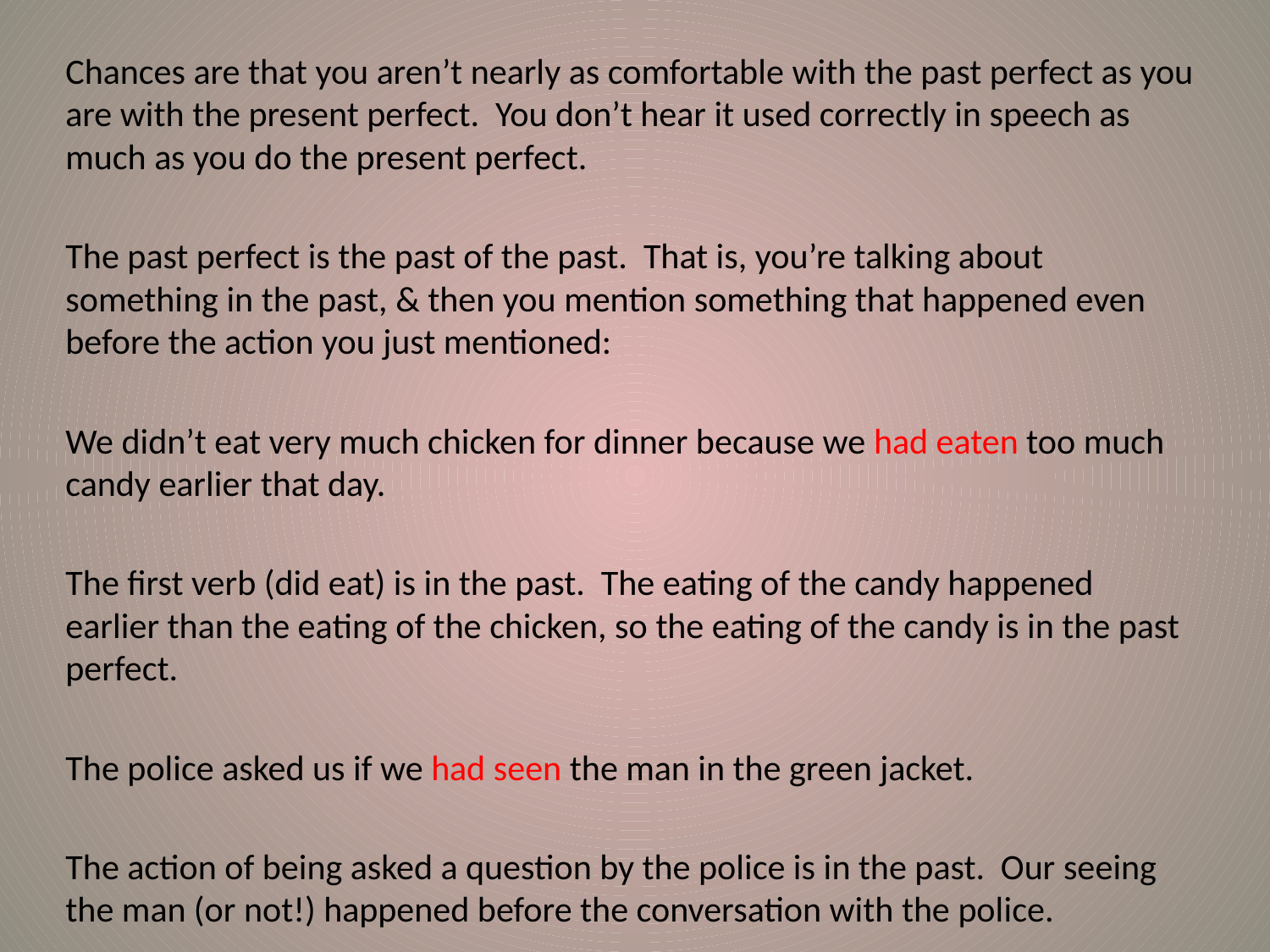

#
Chances are that you aren’t nearly as comfortable with the past perfect as you are with the present perfect.  You don’t hear it used correctly in speech as much as you do the present perfect.

The past perfect is the past of the past.  That is, you’re talking about something in the past, & then you mention something that happened even before the action you just mentioned:

We didn’t eat very much chicken for dinner because we had eaten too much candy earlier that day.

The first verb (did eat) is in the past.  The eating of the candy happened earlier than the eating of the chicken, so the eating of the candy is in the past perfect.

The police asked us if we had seen the man in the green jacket.

The action of being asked a question by the police is in the past.  Our seeing the man (or not!) happened before the conversation with the police.